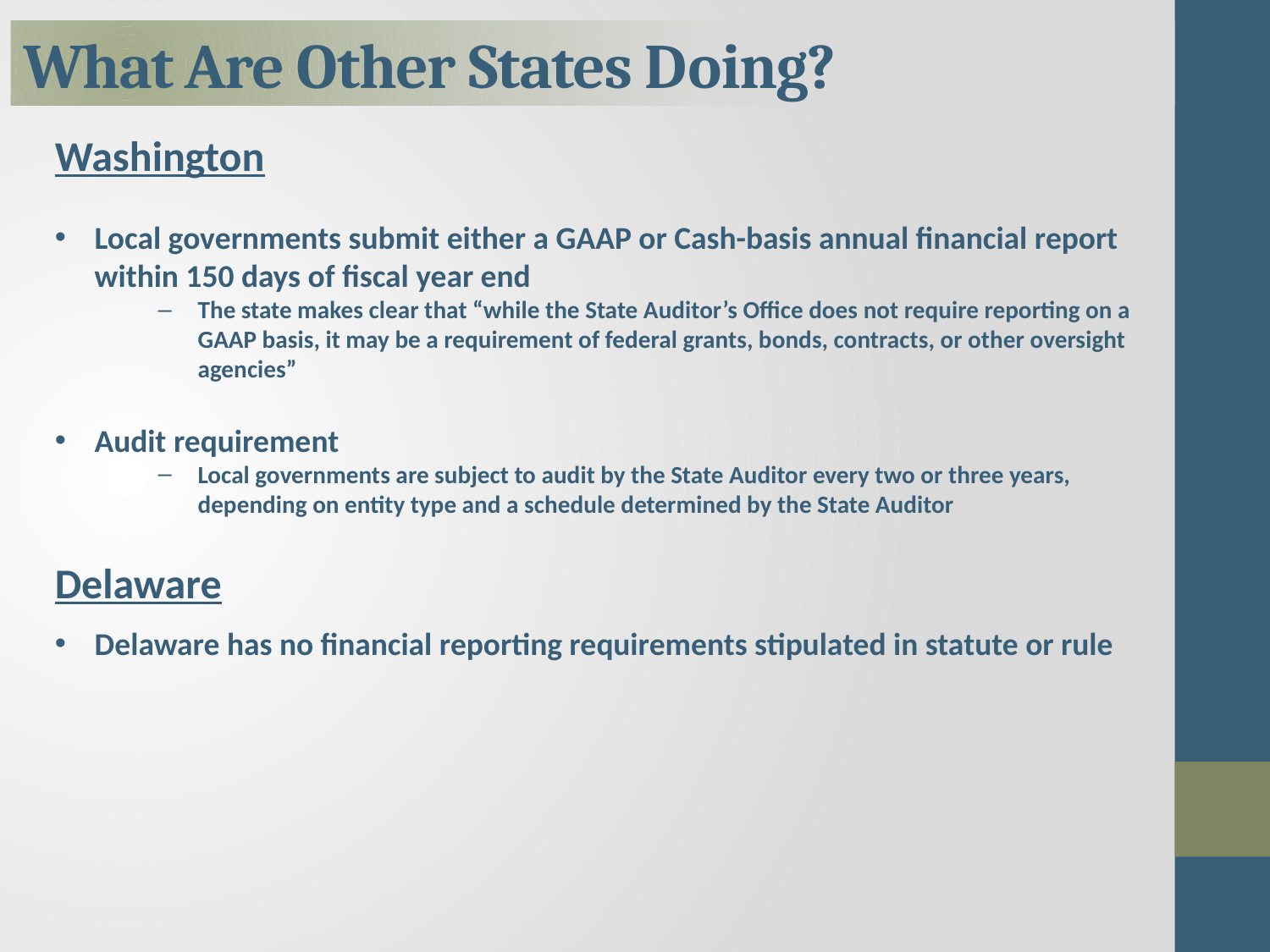

# What Are Other States Doing?

Washington

Local governments submit either a GAAP or Cash-basis annual financial report within 150 days of fiscal year end
The state makes clear that “while the State Auditor’s Office does not require reporting on a GAAP basis, it may be a requirement of federal grants, bonds, contracts, or other oversight agencies”

Audit requirement
Local governments are subject to audit by the State Auditor every two or three years, depending on entity type and a schedule determined by the State Auditor

Delaware

Delaware has no financial reporting requirements stipulated in statute or rule